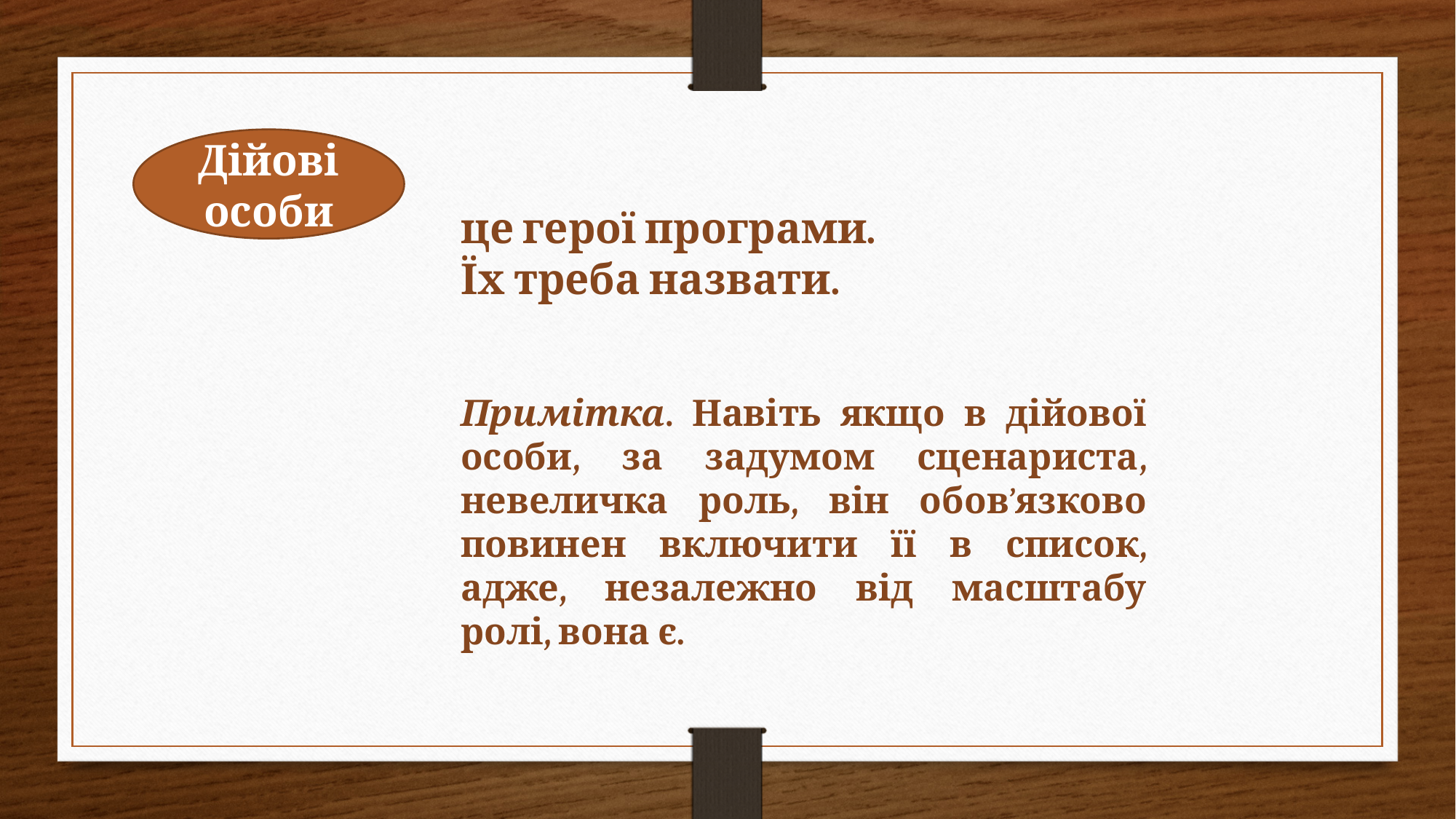

Дійові особи
це герої програми.
Їх треба назвати.

Примітка. Навіть якщо в дійової особи, за задумом сценариста, невеличка роль, він обов’язково повинен включити її в список, адже, незалежно від масштабу ролі, вона є.